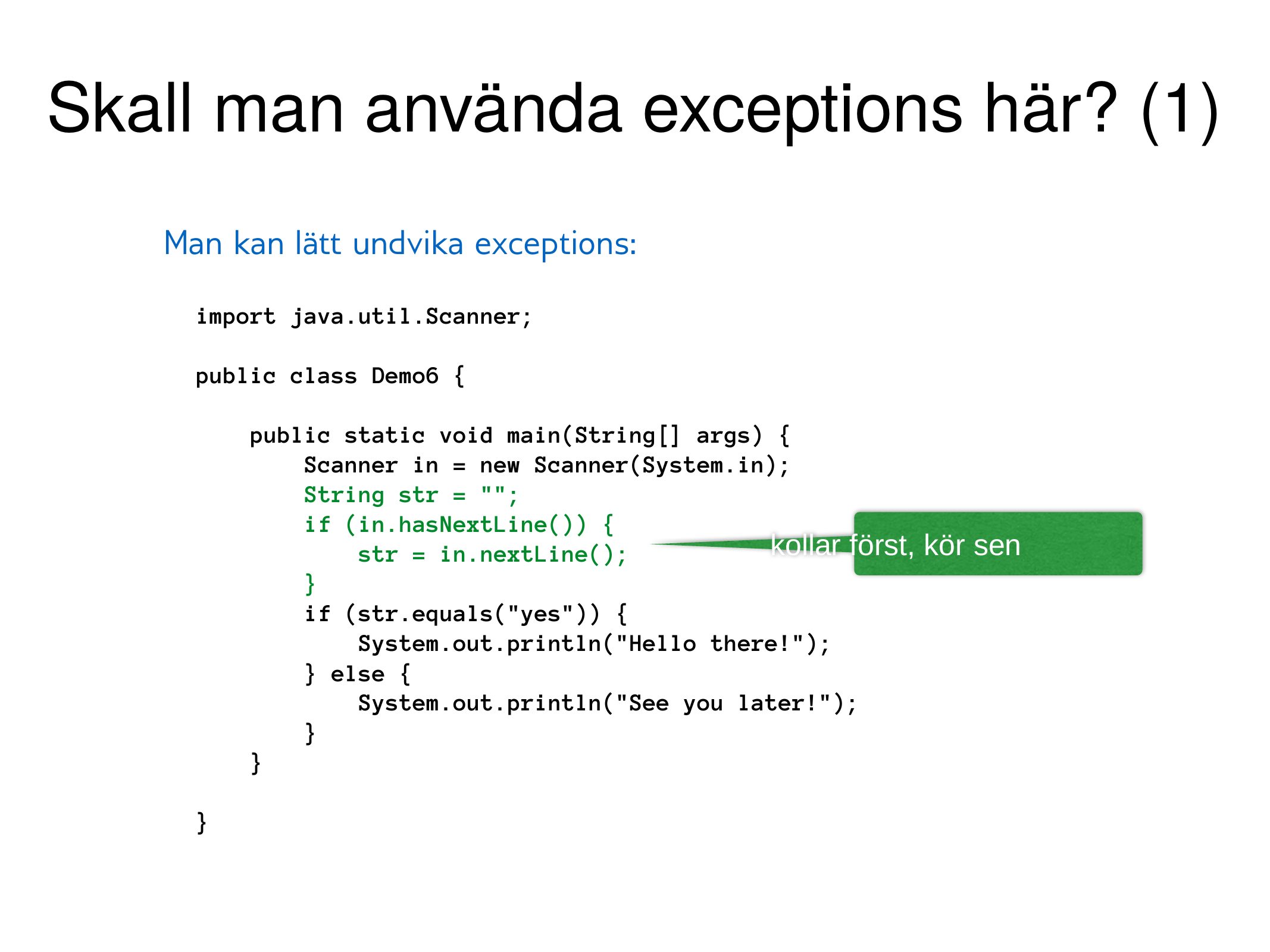

Skall man använda exceptions här? (1)
Man kan lätt undvika exceptions:
import java.util.Scanner;

public class Demo6 {

    public static void main(String[] args) {
        Scanner in = new Scanner(System.in);
        String str = "";
        if (in.hasNextLine()) {
            str = in.nextLine();
        }
        if (str.equals("yes")) {
            System.out.println("Hello there!");
        } else {
            System.out.println("See you later!");
        }
    }

}
kollar först, kör sen